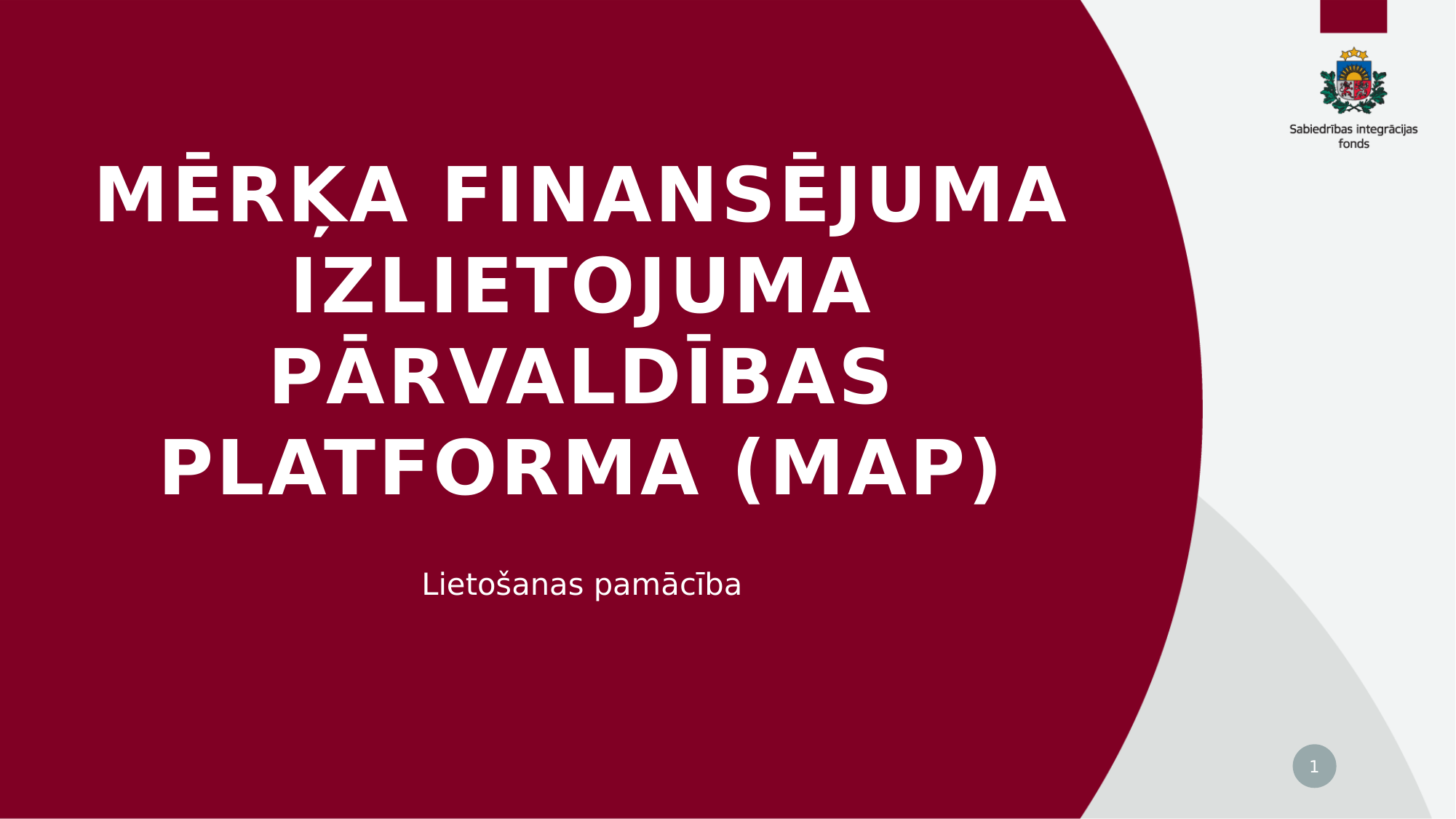

# Mērķa finansējuma izlietojuma pārvaldības platforma (MAP)
Lietošanas pamācība
1